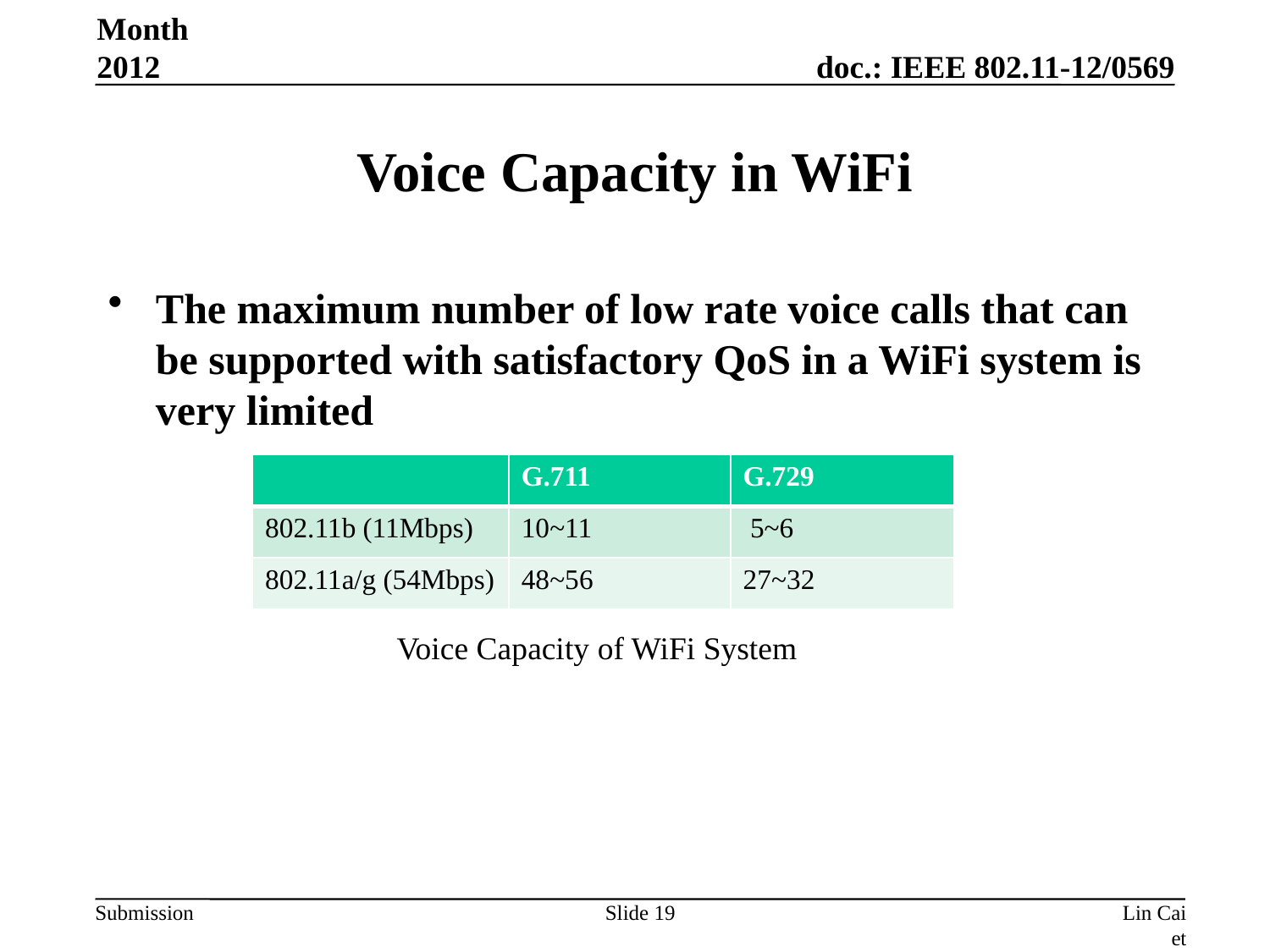

Month 2012
# Voice Capacity in WiFi
The maximum number of low rate voice calls that can be supported with satisfactory QoS in a WiFi system is very limited

|  | G.711 | G.729 |
| --- | --- | --- |
| 802.11b (11Mbps) | 10~11 | 5~6 |
| 802.11a/g (54Mbps) | 48~56 | 27~32 |
Voice Capacity of WiFi System
Slide 19
Lin Cai et al ,Huawei.